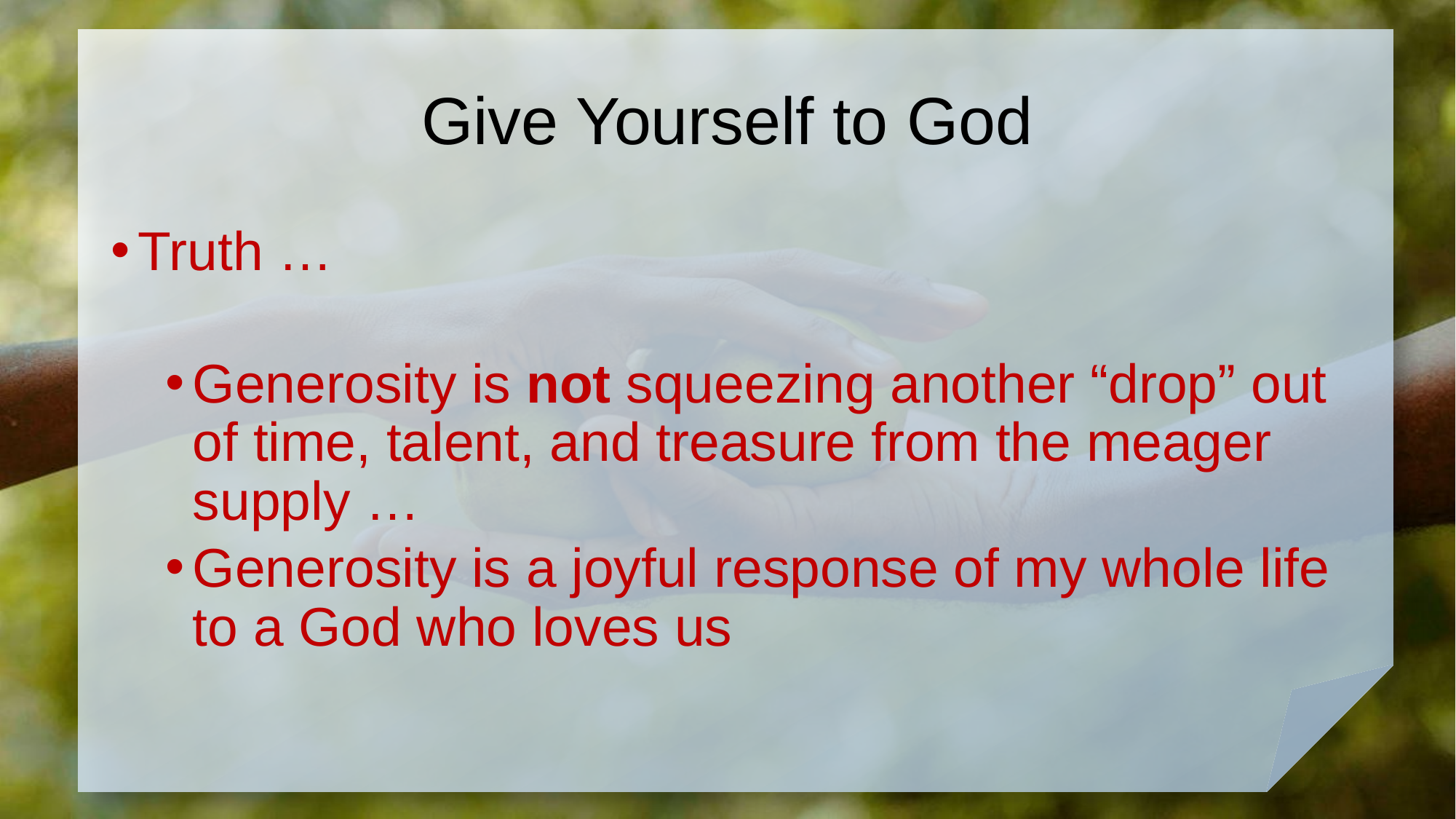

# Give Yourself to God
Truth …
Generosity is not squeezing another “drop” out of time, talent, and treasure from the meager supply …
Generosity is a joyful response of my whole life to a God who loves us